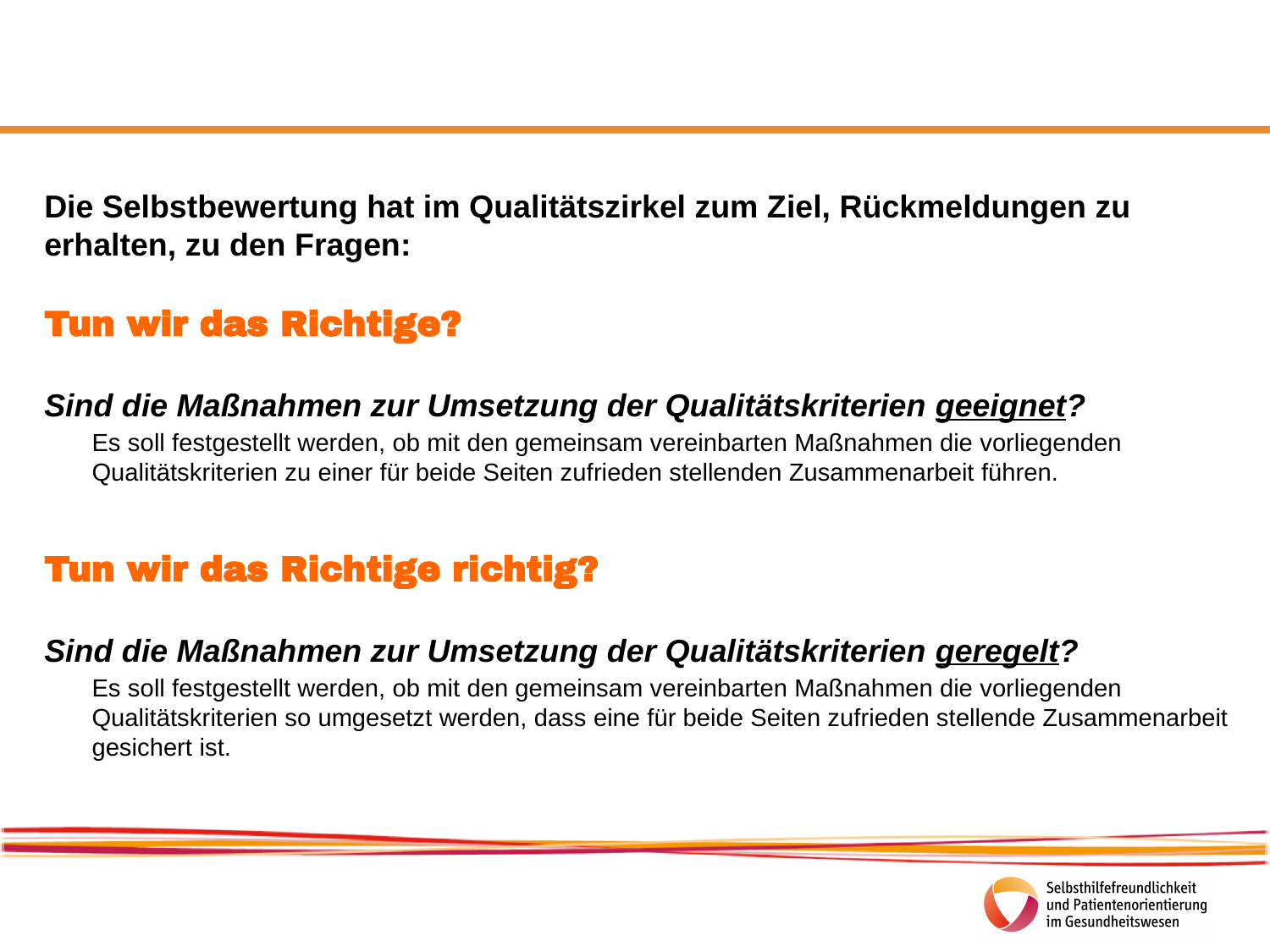

Die Selbstbewertung hat im Qualitätszirkel zum Ziel, Rückmeldungen zu
erhalten, zu den Fragen:

Tun wir das Richtige?

Sind die Maßnahmen zur Umsetzung der Qualitätskriterien geeignet?
	Es soll festgestellt werden, ob mit den gemeinsam vereinbarten Maßnahmen die vorliegenden Qualitätskriterien zu einer für beide Seiten zufrieden stellenden Zusammenarbeit führen.

Tun wir das Richtige richtig?

Sind die Maßnahmen zur Umsetzung der Qualitätskriterien geregelt?
	Es soll festgestellt werden, ob mit den gemeinsam vereinbarten Maßnahmen die vorliegenden Qualitätskriterien so umgesetzt werden, dass eine für beide Seiten zufrieden stellende Zusammenarbeit gesichert ist.